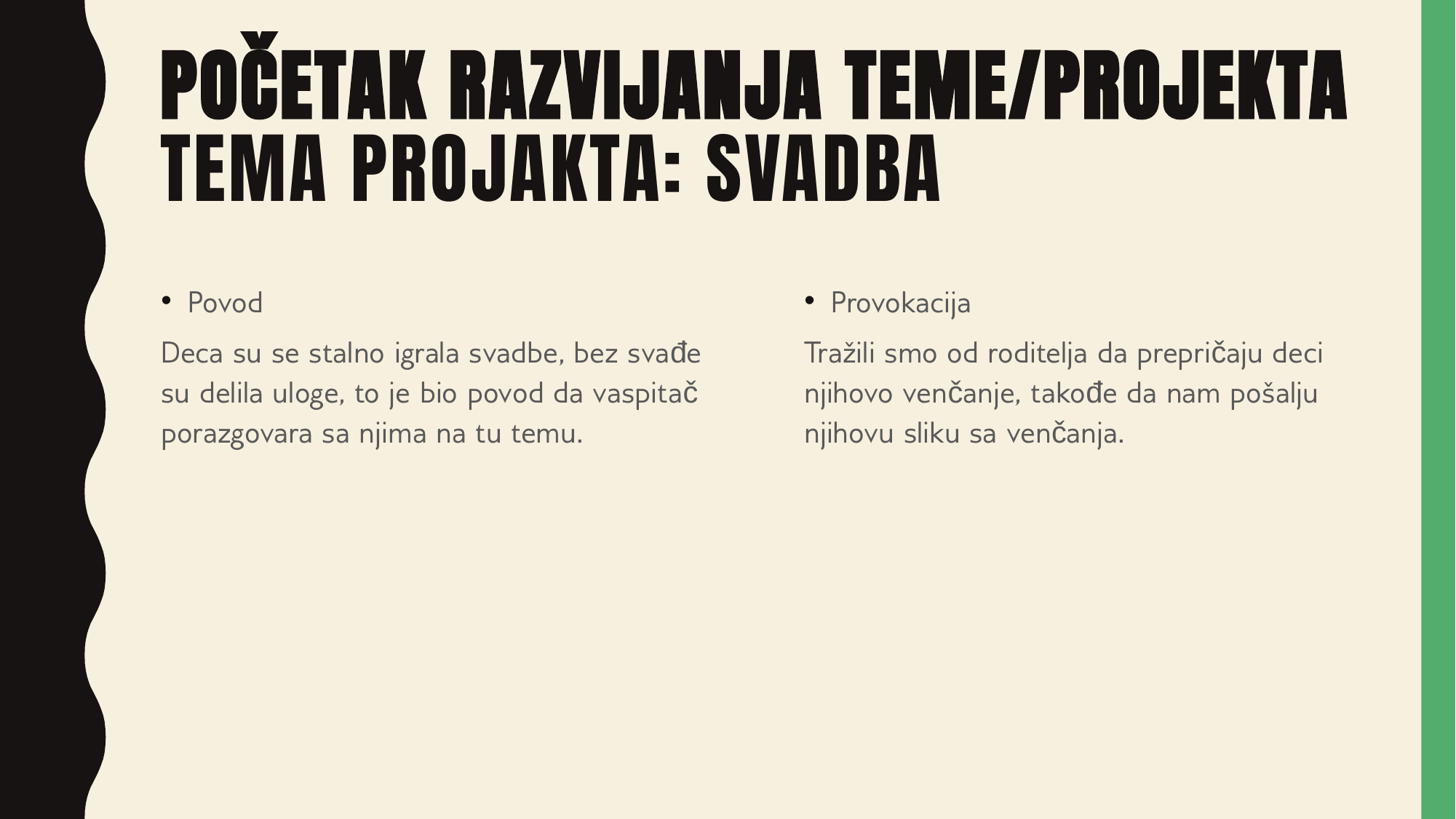

# Početak razvijanja teme/projekta Tema projakta: Svadba
Povod
Deca su se stalno igrala svadbe, bez svađe su delila uloge, to je bio povod da vaspitač porazgovara sa njima na tu temu.
Provokacija
Tražili smo od roditelja da prepričaju deci njihovo venčanje, takođe da nam pošalju njihovu sliku sa venčanja.